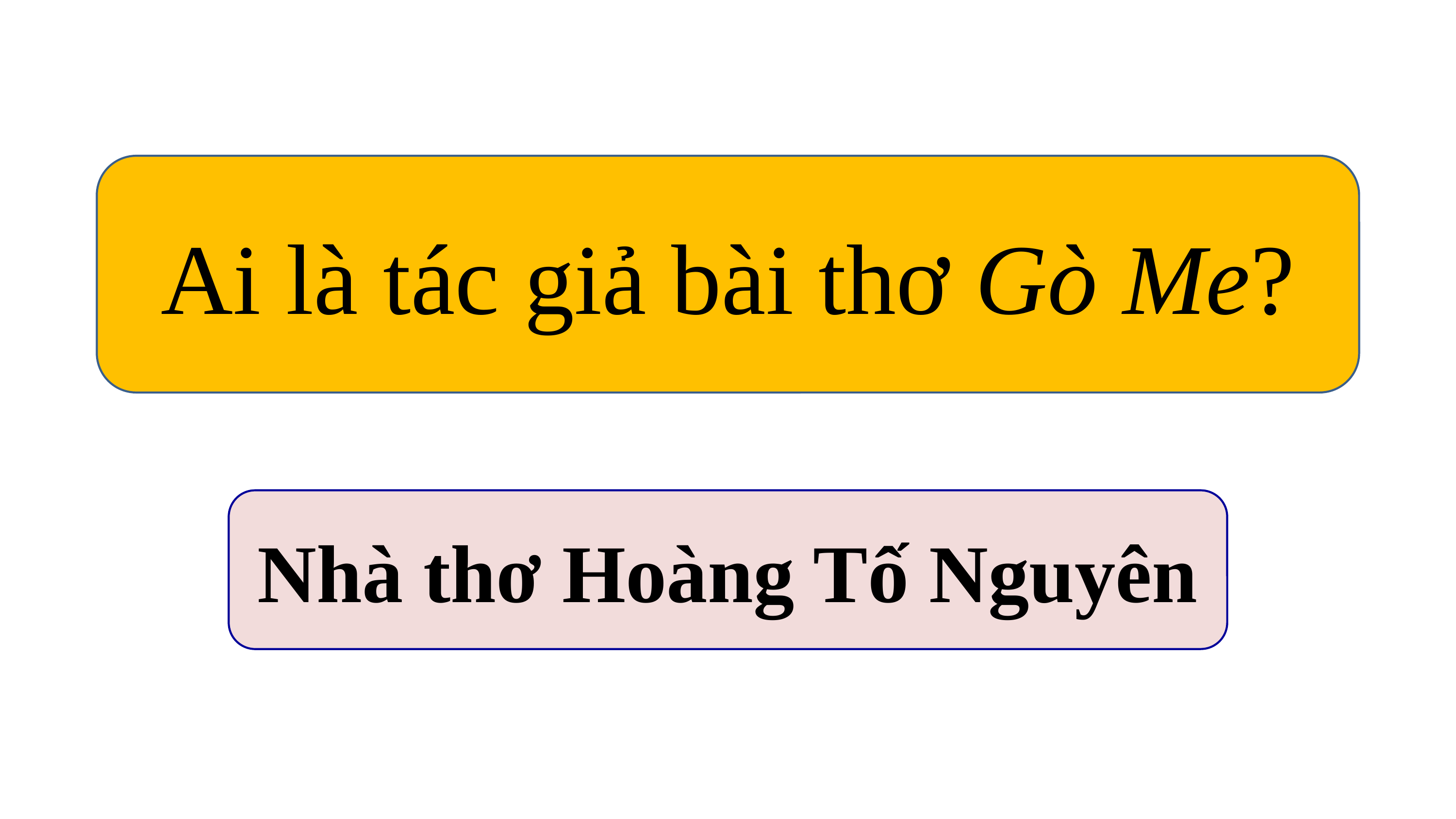

Ai là tác giả bài thơ Gò Me?
Nhà thơ Hoàng Tố Nguyên